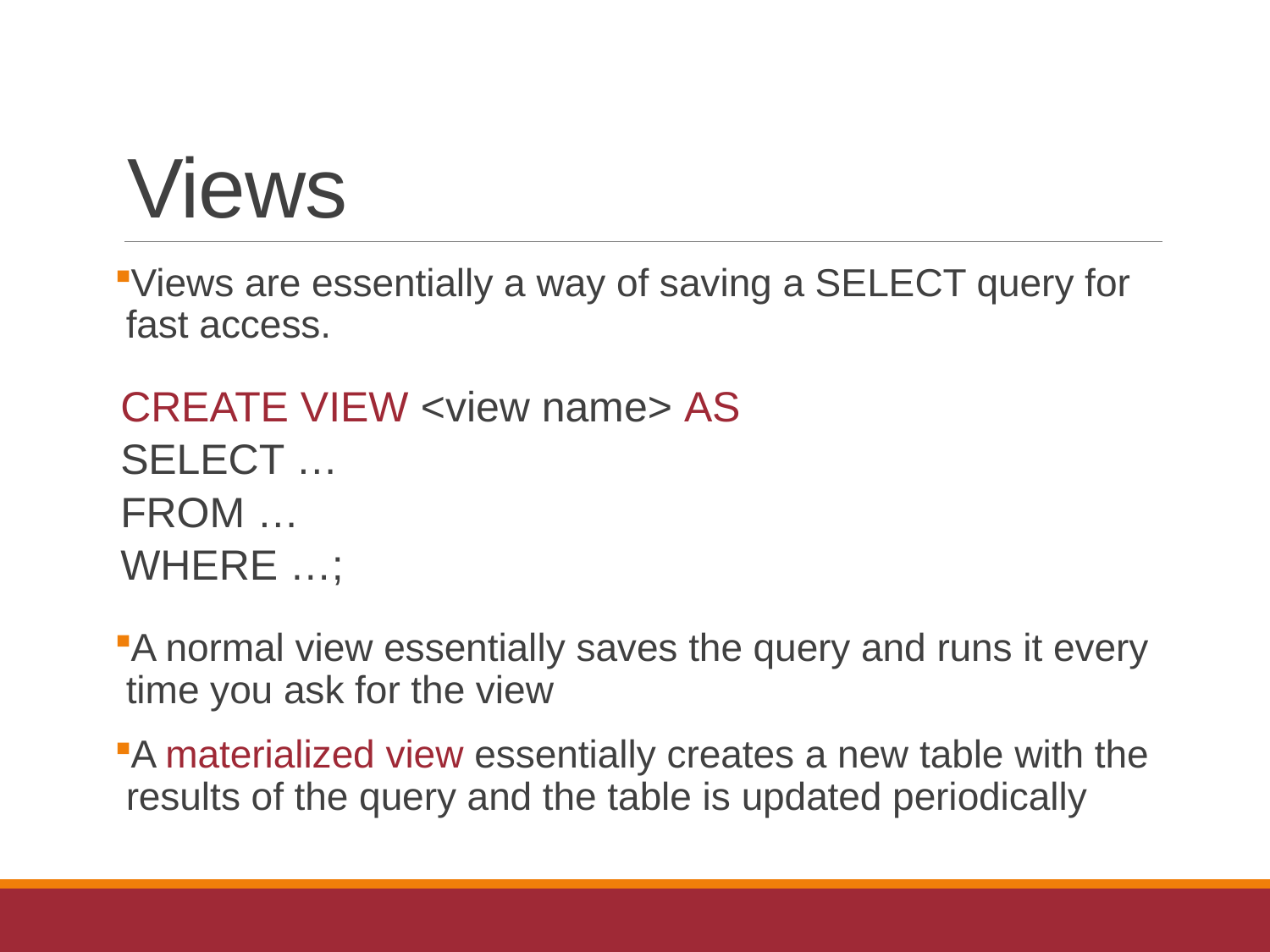

# Views
Views are essentially a way of saving a SELECT query for fast access.

A normal view essentially saves the query and runs it every time you ask for the view
A materialized view essentially creates a new table with the results of the query and the table is updated periodically
CREATE VIEW <view name> AS
SELECT …
FROM …
WHERE …;